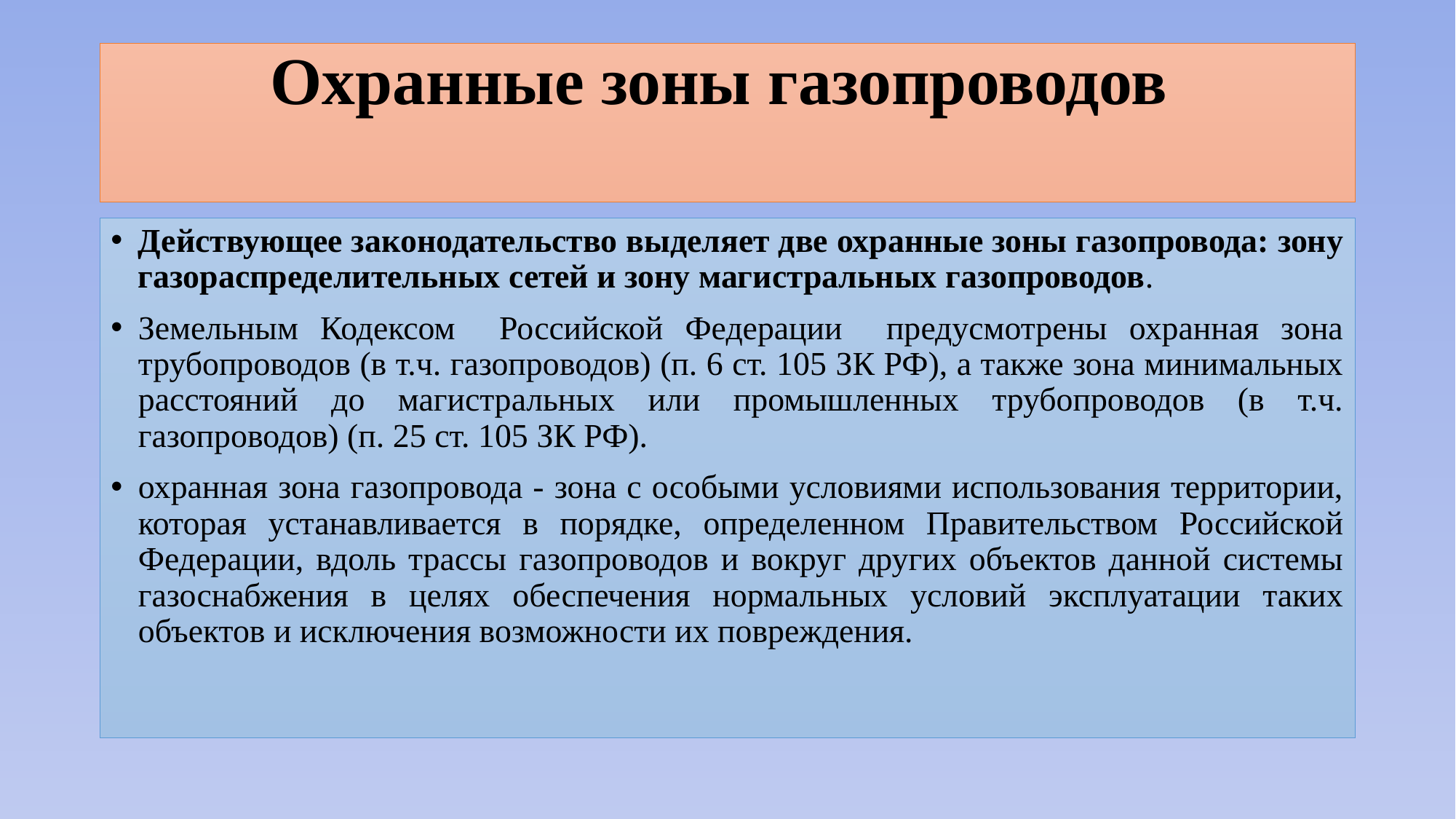

# Охранные зоны газопроводов
Действующее законодательство выделяет две охранные зоны газопровода: зону газораспределительных сетей и зону магистральных газопроводов.
Земельным Кодексом  Российской Федерации  предусмотрены охранная зона трубопроводов (в т.ч. газопроводов) (п. 6 ст. 105 ЗК РФ), а также зона минимальных расстояний до магистральных или промышленных трубопроводов (в т.ч. газопроводов) (п. 25 ст. 105 ЗК РФ).
охранная зона газопровода - зона с особыми условиями использования территории, которая устанавливается в порядке, определенном Правительством Российской Федерации, вдоль трассы газопроводов и вокруг других объектов данной системы газоснабжения в целях обеспечения нормальных условий эксплуатации таких объектов и исключения возможности их повреждения.